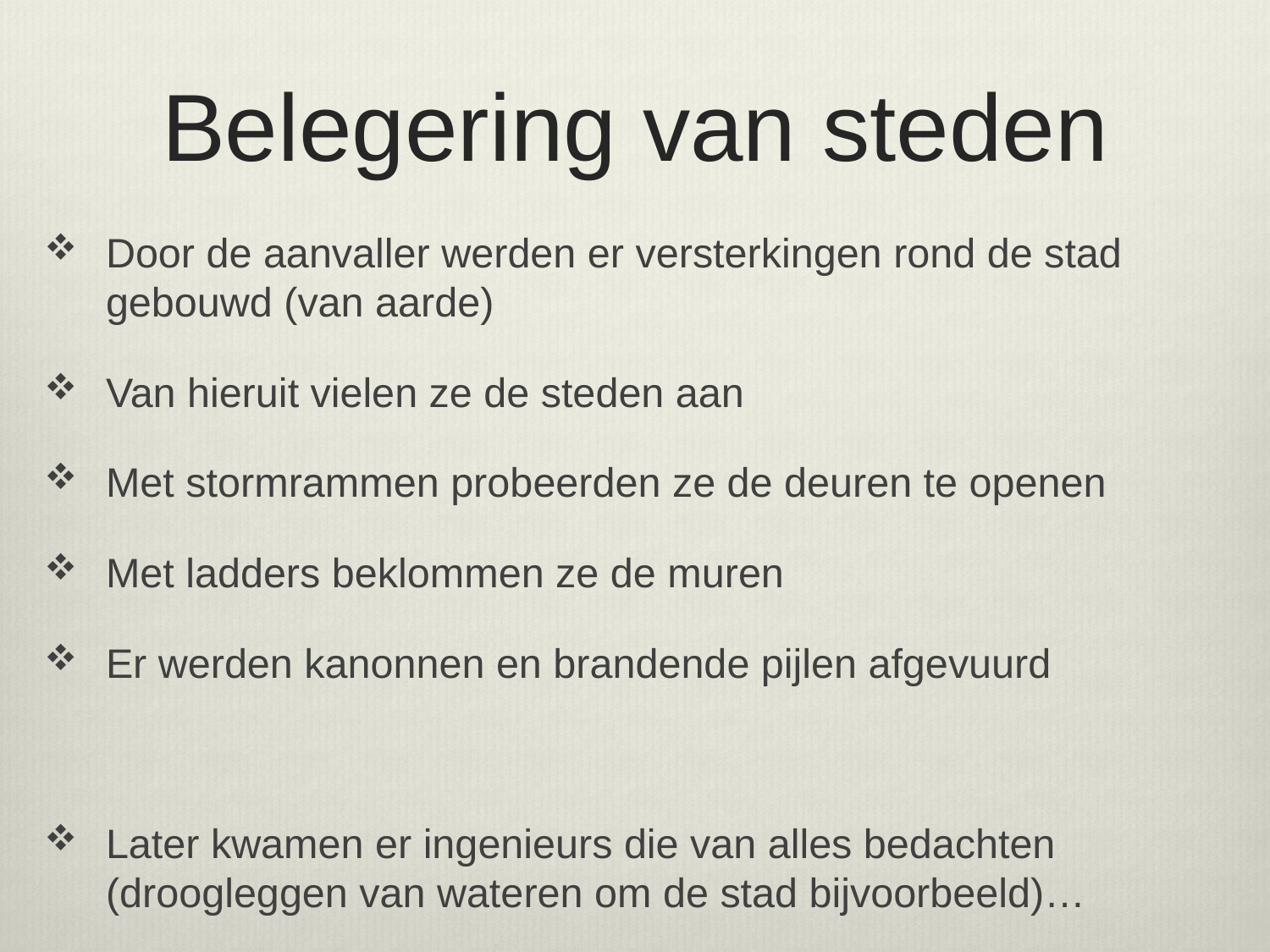

# Belegering van steden
Door de aanvaller werden er versterkingen rond de stad gebouwd (van aarde)
Van hieruit vielen ze de steden aan
Met stormrammen probeerden ze de deuren te openen
Met ladders beklommen ze de muren
Er werden kanonnen en brandende pijlen afgevuurd

Later kwamen er ingenieurs die van alles bedachten (droogleggen van wateren om de stad bijvoorbeeld)…